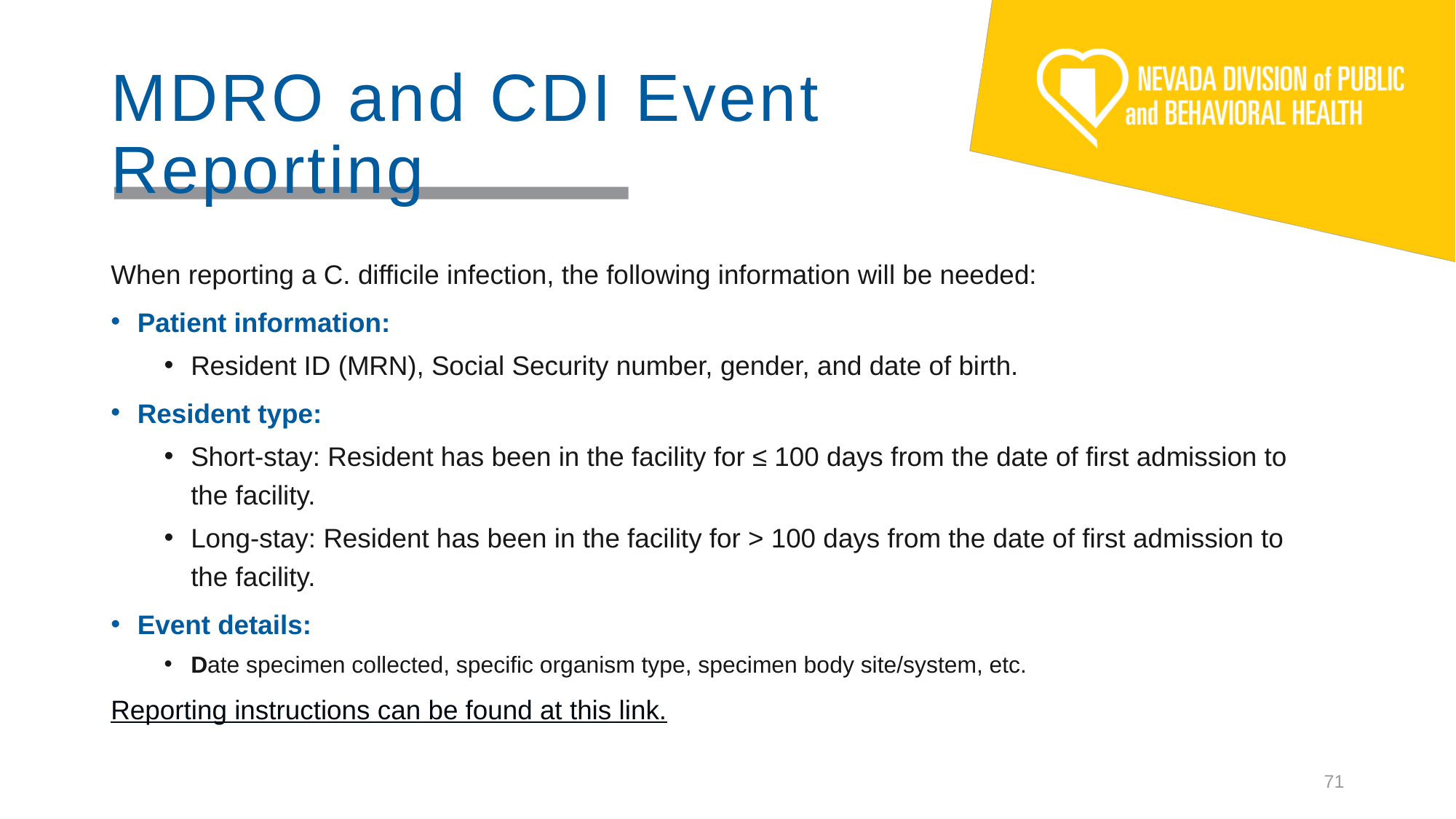

# MDRO and CDI Event Reporting
When reporting a C. difficile infection, the following information will be needed:
Patient information:
Resident ID (MRN), Social Security number, gender, and date of birth.
Resident type:
Short-stay: Resident has been in the facility for ≤ 100 days from the date of first admission to the facility.
Long-stay: Resident has been in the facility for > 100 days from the date of first admission to the facility.
Event details:
Date specimen collected, specific organism type, specimen body site/system, etc.
Reporting instructions can be found at this link.

71